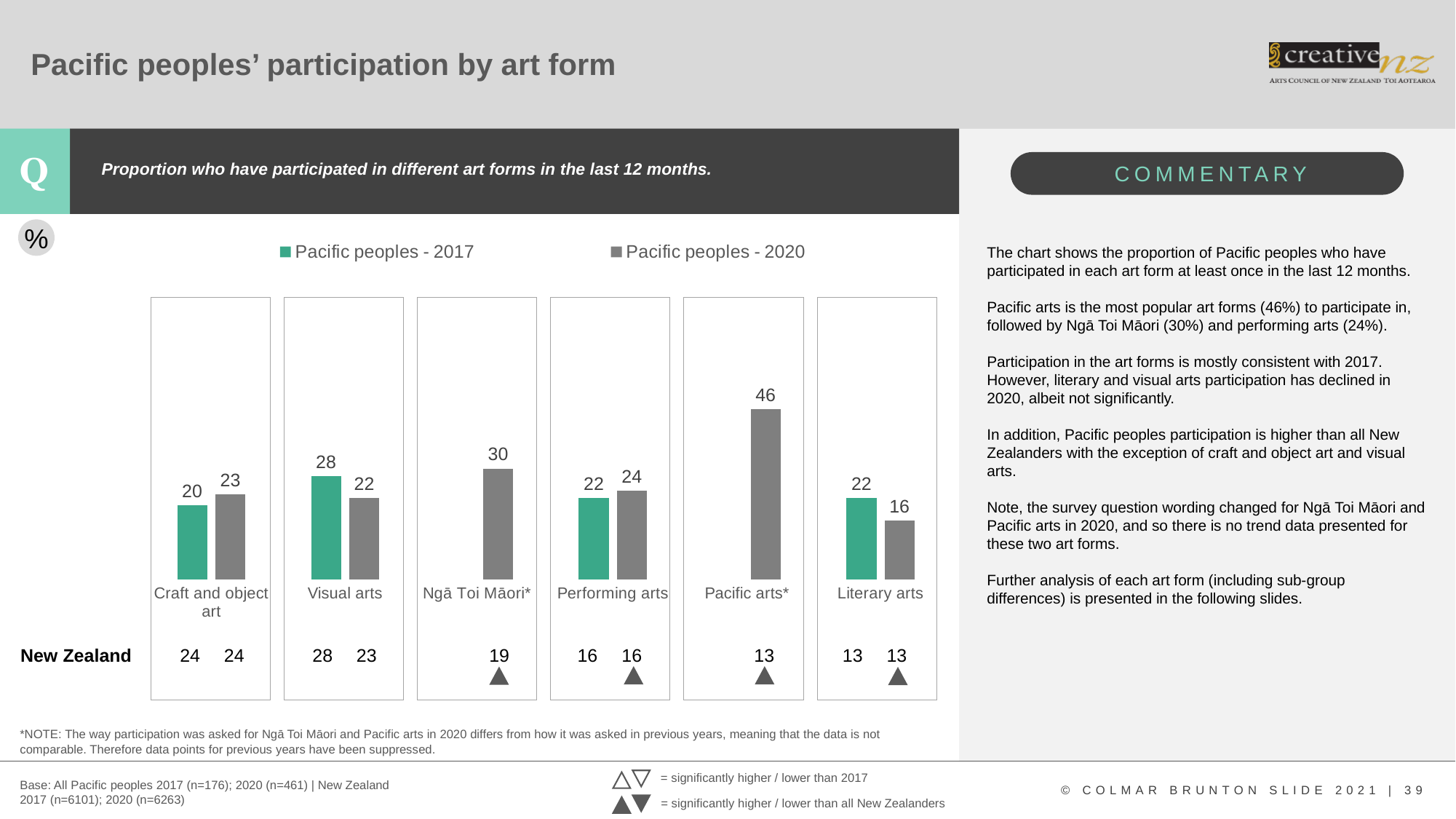

# Pacific peoples’ participation by art form
Proportion who have participated in different art forms in the last 12 months.

### Chart

| Category | Pacific peoples - 2017 | Pacific peoples - 2020 |
|---|---|---|
| Craft and object art | 20.0 | 23.0 |
| Visual arts | 28.0 | 22.0 |
| Ngā Toi Māori*  | None | 30.0 |
| Performing arts | 22.0 | 24.0 |
| Pacific arts* | None | 46.0 |
| Literary arts | 22.0 | 16.0 |
%

The chart shows the proportion of Pacific peoples who have participated in each art form at least once in the last 12 months.

Pacific arts is the most popular art forms (46%) to participate in, followed by Ngā Toi Māori (30%) and performing arts (24%).

Participation in the art forms is mostly consistent with 2017. However, literary and visual arts participation has declined in 2020, albeit not significantly.

In addition, Pacific peoples participation is higher than all New Zealanders with the exception of craft and object art and visual arts.

Note, the survey question wording changed for Ngā Toi Māori and Pacific arts in 2020, and so there is no trend data presented for these two art forms.

Further analysis of each art form (including sub-group differences) is presented in the following slides.

New Zealand
|  | 24 | 24 |  | 28 | 23 |  |  | 19 |  | 16 | 16 |  |  | 13 |  | 13 | 13 |
| --- | --- | --- | --- | --- | --- | --- | --- | --- | --- | --- | --- | --- | --- | --- | --- | --- | --- |

*NOTE: The way participation was asked for Ngā Toi Māori and Pacific arts in 2020 differs from how it was asked in previous years, meaning that the data is not comparable. Therefore data points for previous years have been suppressed.
= significantly higher / lower than 2017

Base: All Pacific peoples 2017 (n=176); 2020 (n=461) | New Zealand 2017 (n=6101); 2020 (n=6263)
= significantly higher / lower than all New Zealanders